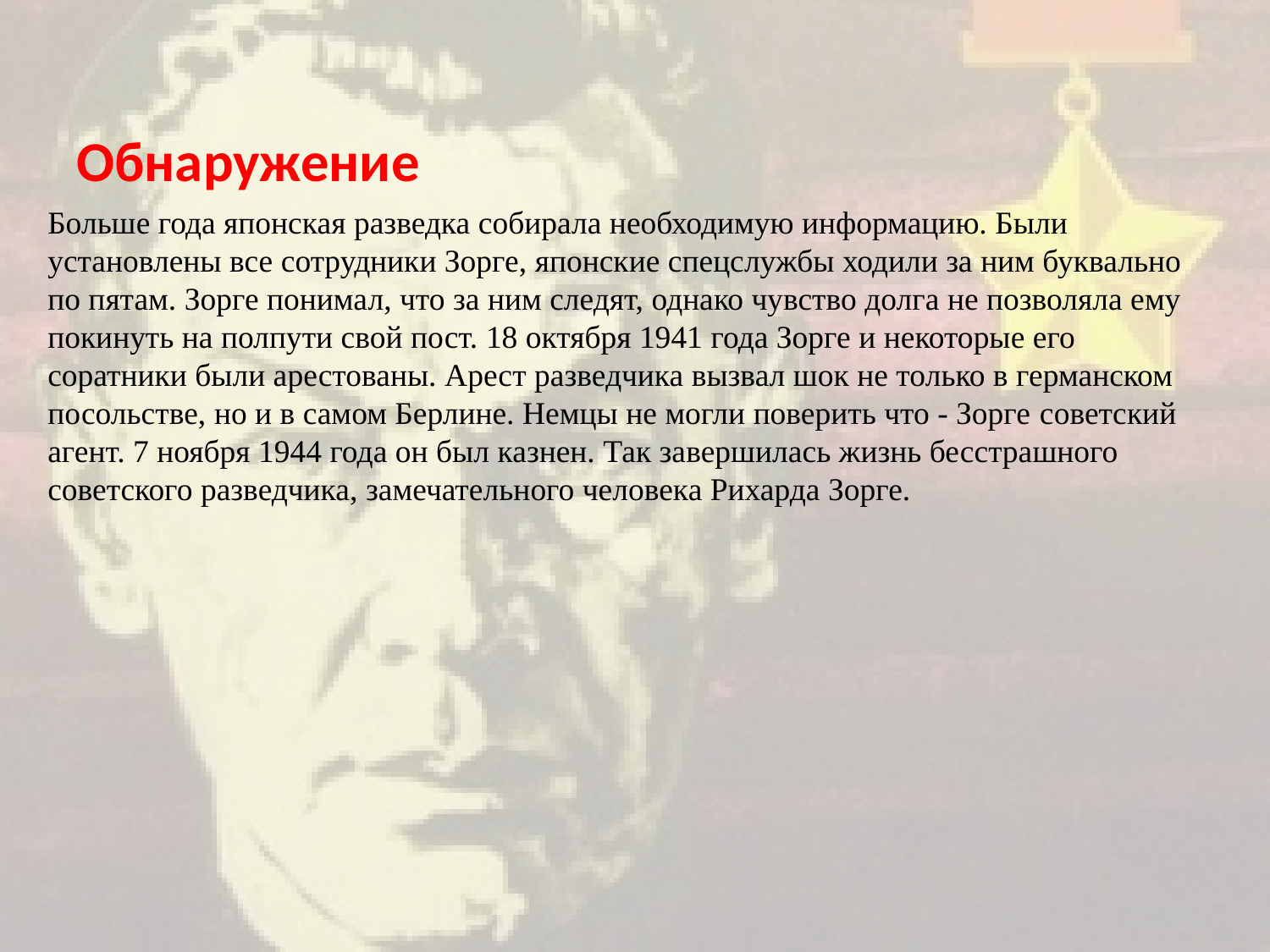

# Обнаружение
Больше года японская разведка собирала необходимую информацию. Были установлены все сотрудники Зорге, японские спецслужбы ходили за ним буквально по пятам. Зорге понимал, что за ним следят, однако чувство долга не позволяла ему покинуть на полпути свой пост. 18 октября 1941 года Зорге и некоторые его соратники были арестованы. Арест разведчика вызвал шок не только в германском посольстве, но и в самом Берлине. Немцы не могли поверить что - Зорге­ советский агент. 7 ноября 1944 года он был казнен. Так завершилась жизнь бесстрашного советского разведчика, замечательного человека Рихарда Зорге.